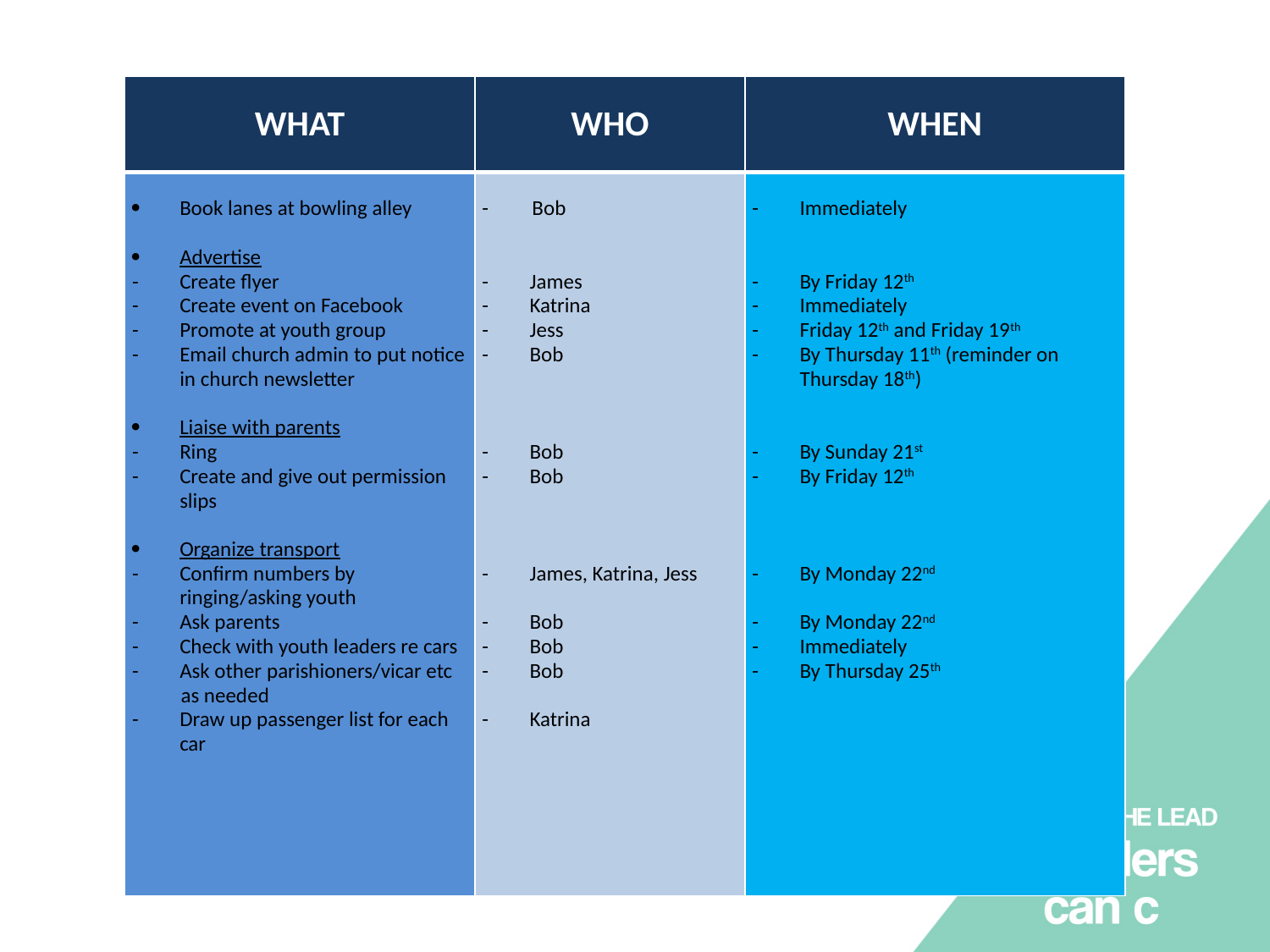

| WHAT | WHO | WHEN |
| --- | --- | --- |
| Book lanes at bowling alley   Advertise Create flyer Create event on Facebook Promote at youth group Email church admin to put notice in church newsletter   Liaise with parents Ring Create and give out permission slips   Organize transport Confirm numbers by ringing/asking youth Ask parents Check with youth leaders re cars Ask other parishioners/vicar etc as needed Draw up passenger list for each car | - Bob     James Katrina Jess  Bob       Bob Bob     James, Katrina, Jess  Bob Bob Bob  Katrina | Immediately     By Friday 12th Immediately Friday 12th and Friday 19th By Thursday 11th (reminder on Thursday 18th)     By Sunday 21st By Friday 12th   By Monday 22nd By Monday 22nd Immediately  By Thursday 25th |